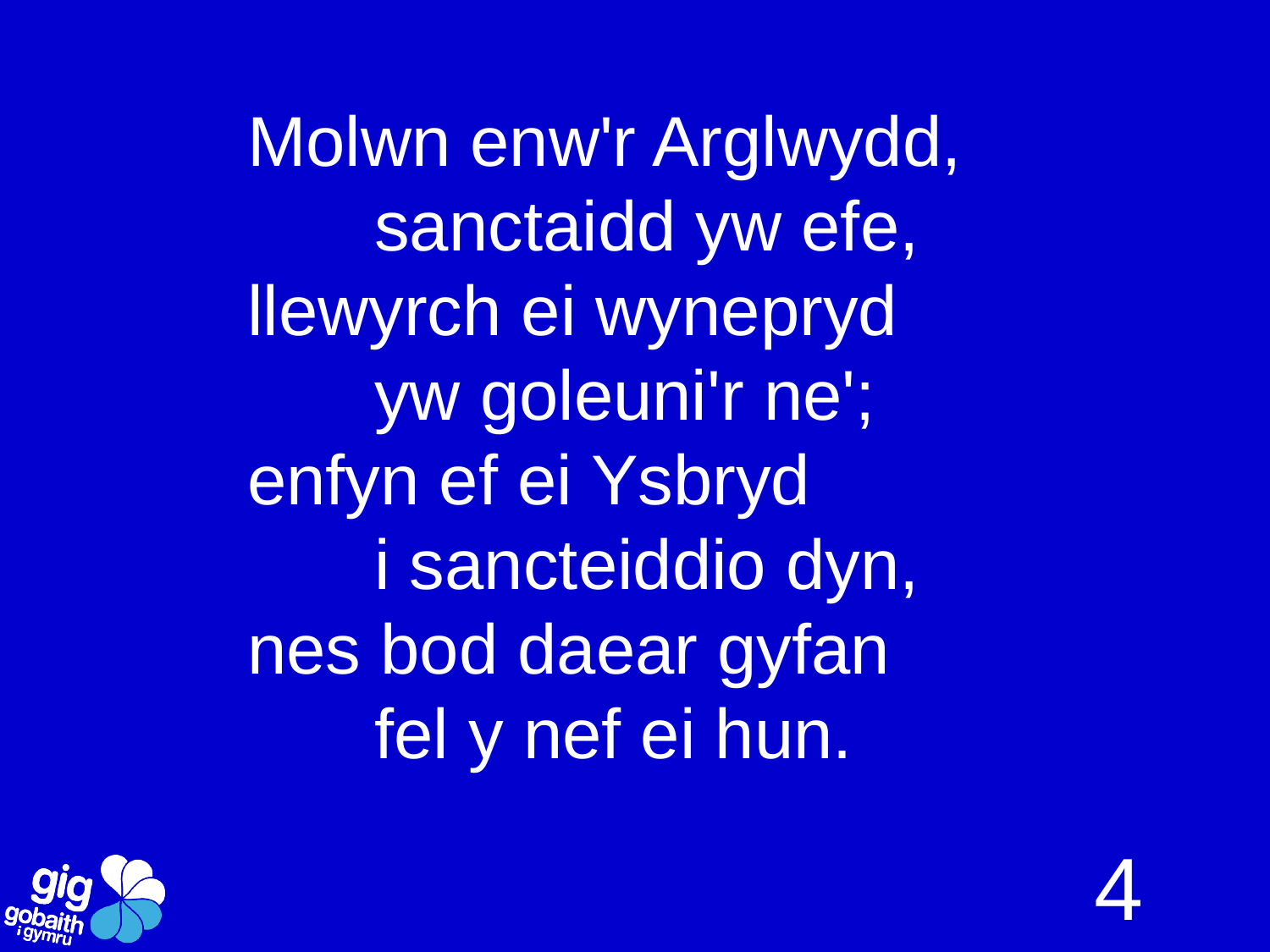

Molwn enw'r Arglwydd,
	sanctaidd yw efe,
llewyrch ei wynepryd
	yw goleuni'r ne';
enfyn ef ei Ysbryd
	i sancteiddio dyn,
nes bod daear gyfan
	fel y nef ei hun.
4